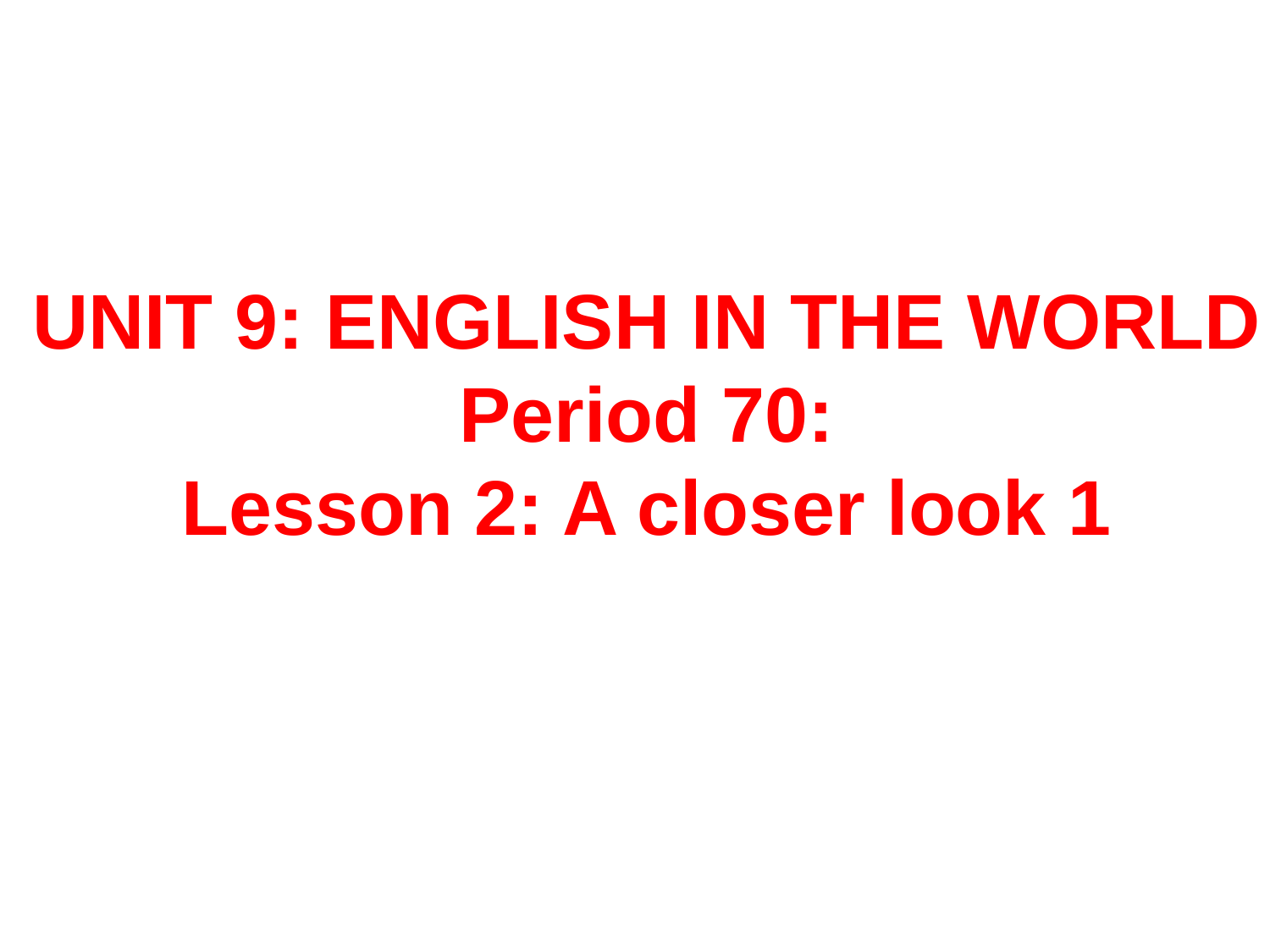

UNIT 9: ENGLISH IN THE WORLD
Period 70:
Lesson 2: A closer look 1